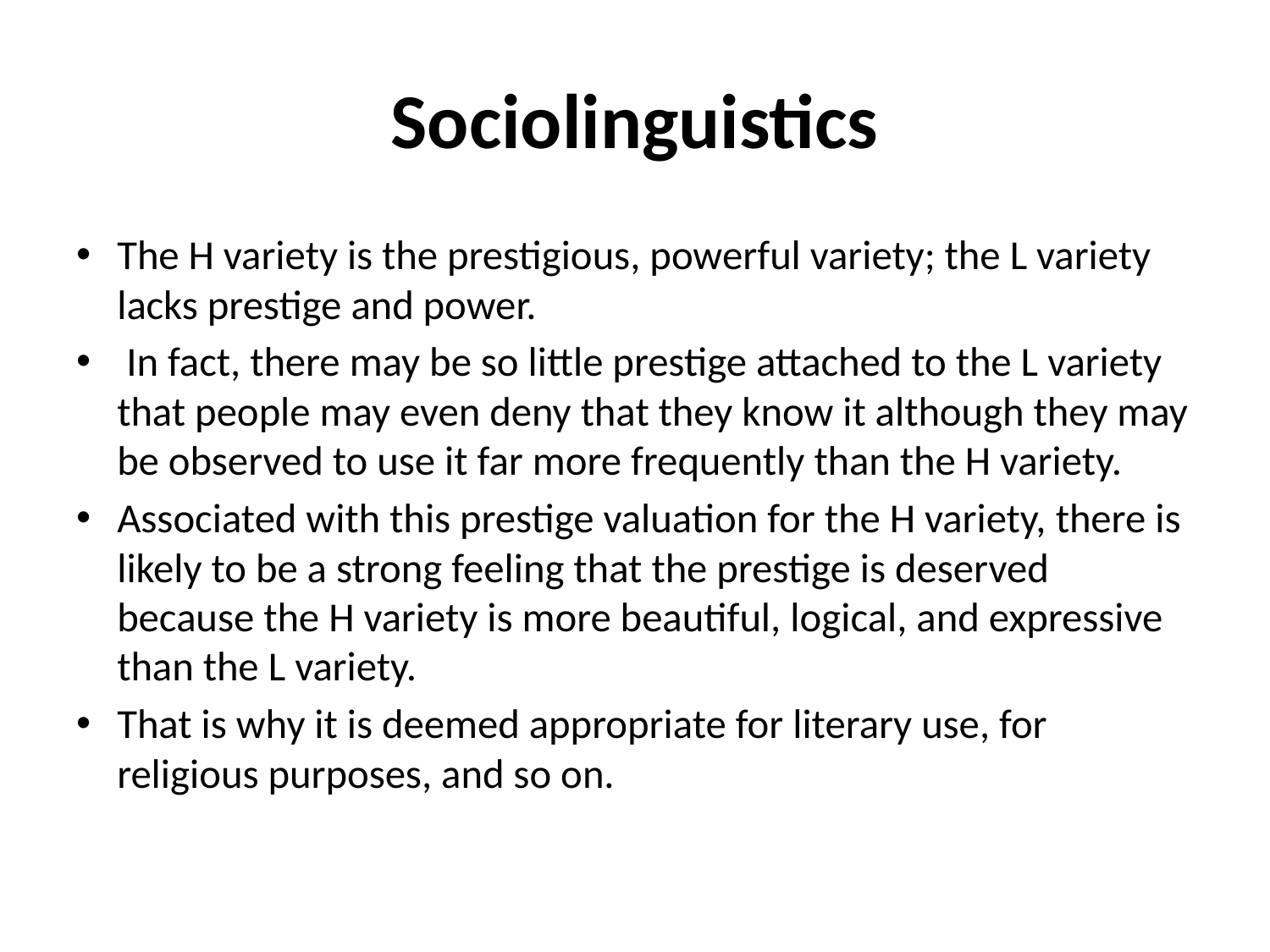

# Sociolinguistics
The H variety is the prestigious, powerful variety; the L variety lacks prestige and power.
 In fact, there may be so little prestige attached to the L variety that people may even deny that they know it although they may be observed to use it far more frequently than the H variety.
Associated with this prestige valuation for the H variety, there is likely to be a strong feeling that the prestige is deserved because the H variety is more beautiful, logical, and expressive than the L variety.
That is why it is deemed appropriate for literary use, for religious purposes, and so on.